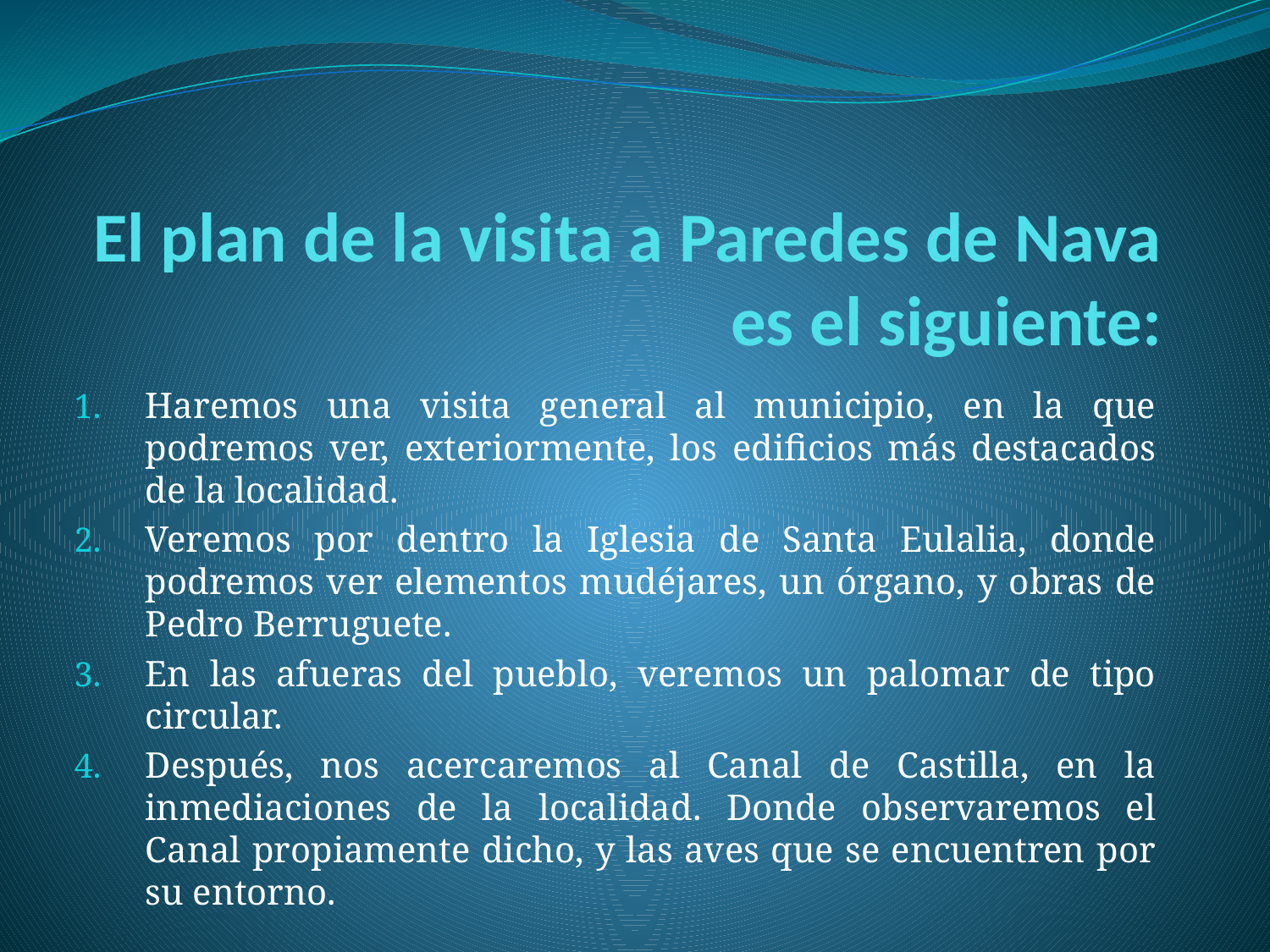

# El plan de la visita a Paredes de Nava es el siguiente:
Haremos una visita general al municipio, en la que podremos ver, exteriormente, los edificios más destacados de la localidad.
Veremos por dentro la Iglesia de Santa Eulalia, donde podremos ver elementos mudéjares, un órgano, y obras de Pedro Berruguete.
En las afueras del pueblo, veremos un palomar de tipo circular.
Después, nos acercaremos al Canal de Castilla, en la inmediaciones de la localidad. Donde observaremos el Canal propiamente dicho, y las aves que se encuentren por su entorno.